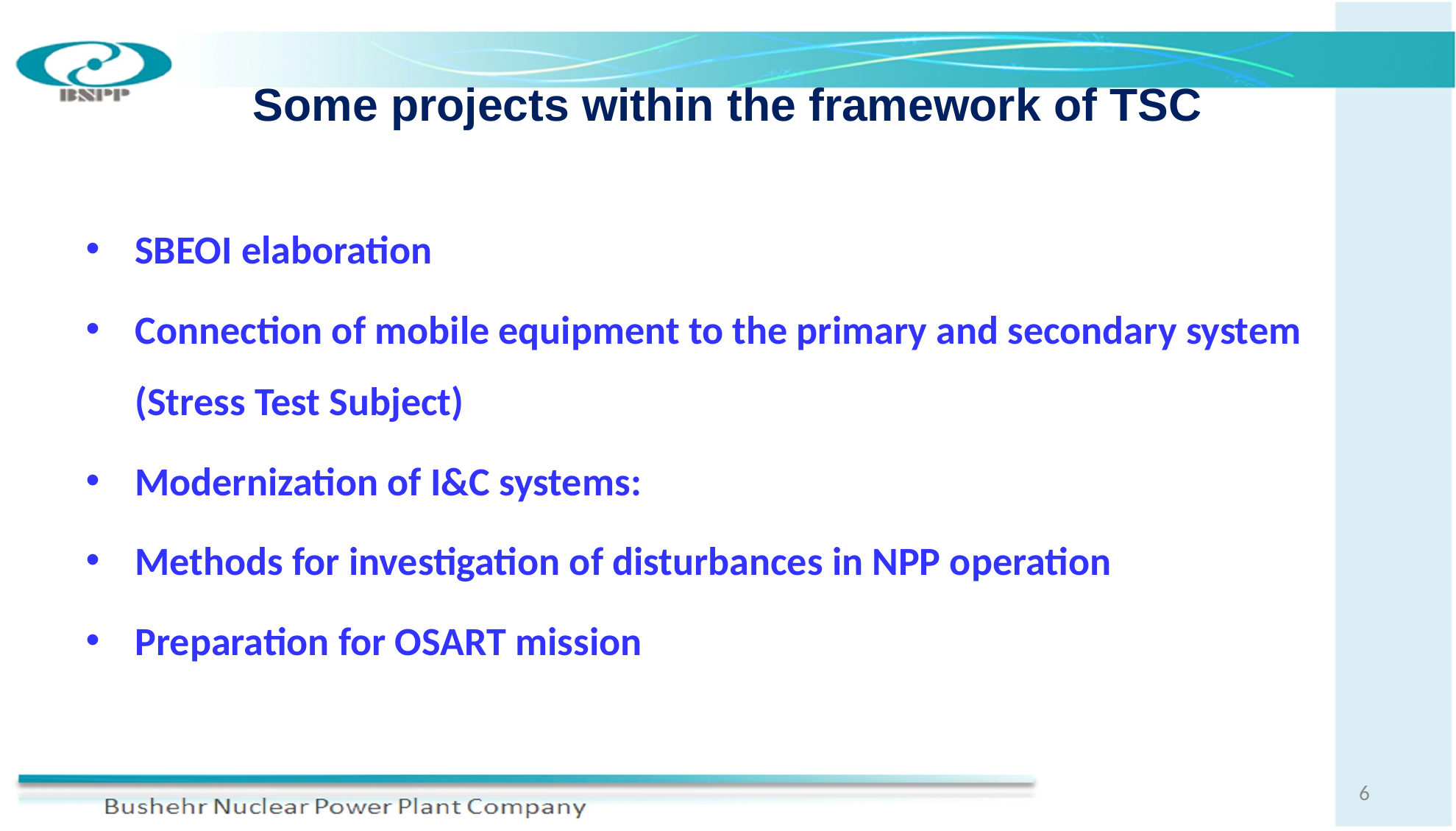

# Some projects within the framework of TSC
SBEOI elaboration
Connection of mobile equipment to the primary and secondary system (Stress Test Subject)
Modernization of I&C systems:
Methods for investigation of disturbances in NPP operation
Preparation for OSART mission

6